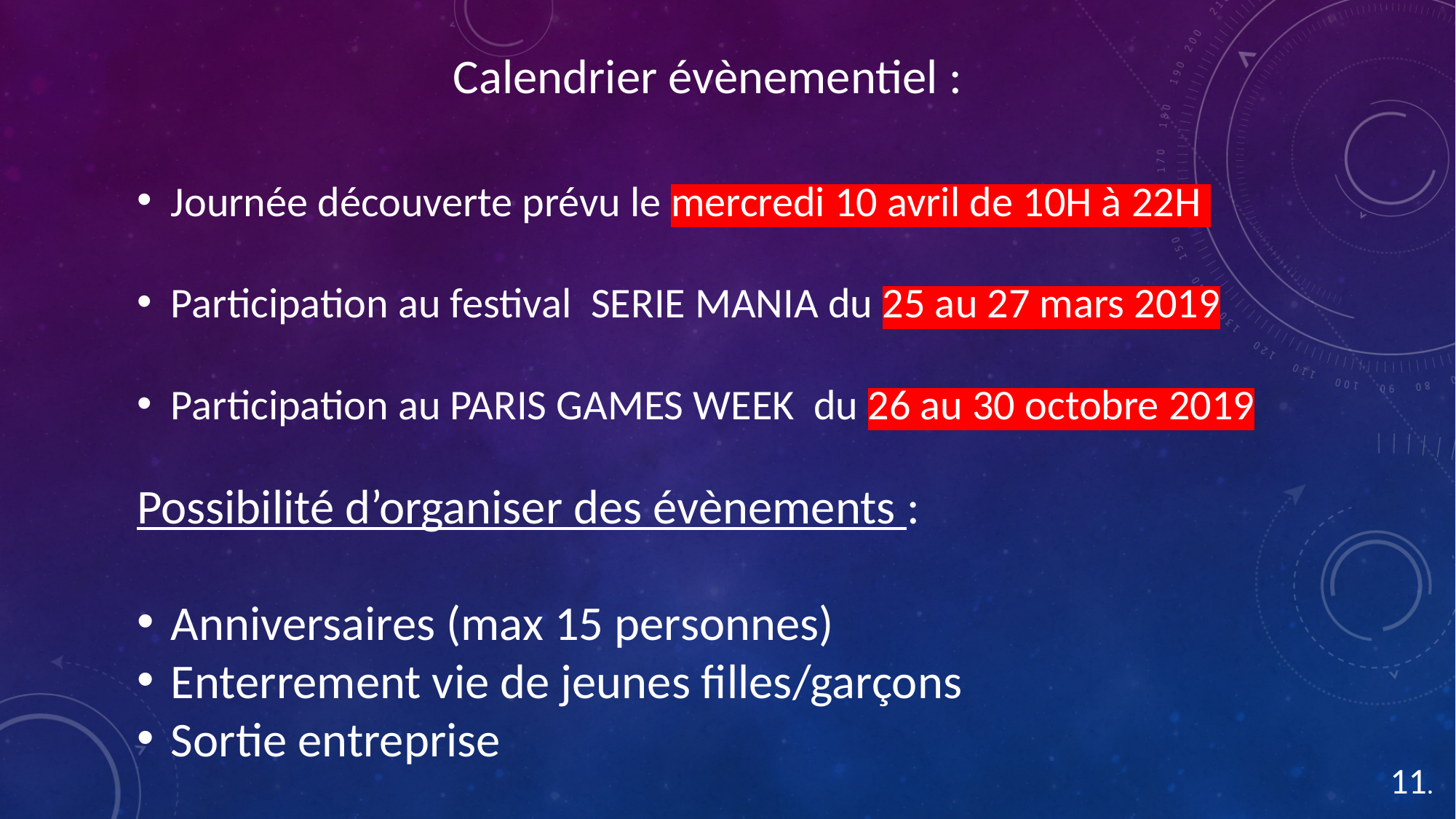

Calendrier évènementiel :
Journée découverte prévu le mercredi 10 avril de 10H à 22H

Participation au festival  SERIE MANIA du 25 au 27 mars 2019

Participation au PARIS GAMES WEEK  du 26 au 30 octobre 2019

Possibilité d’organiser des évènements :

Anniversaires (max 15 personnes)
Enterrement vie de jeunes filles/garçons
Sortie entreprise

11.